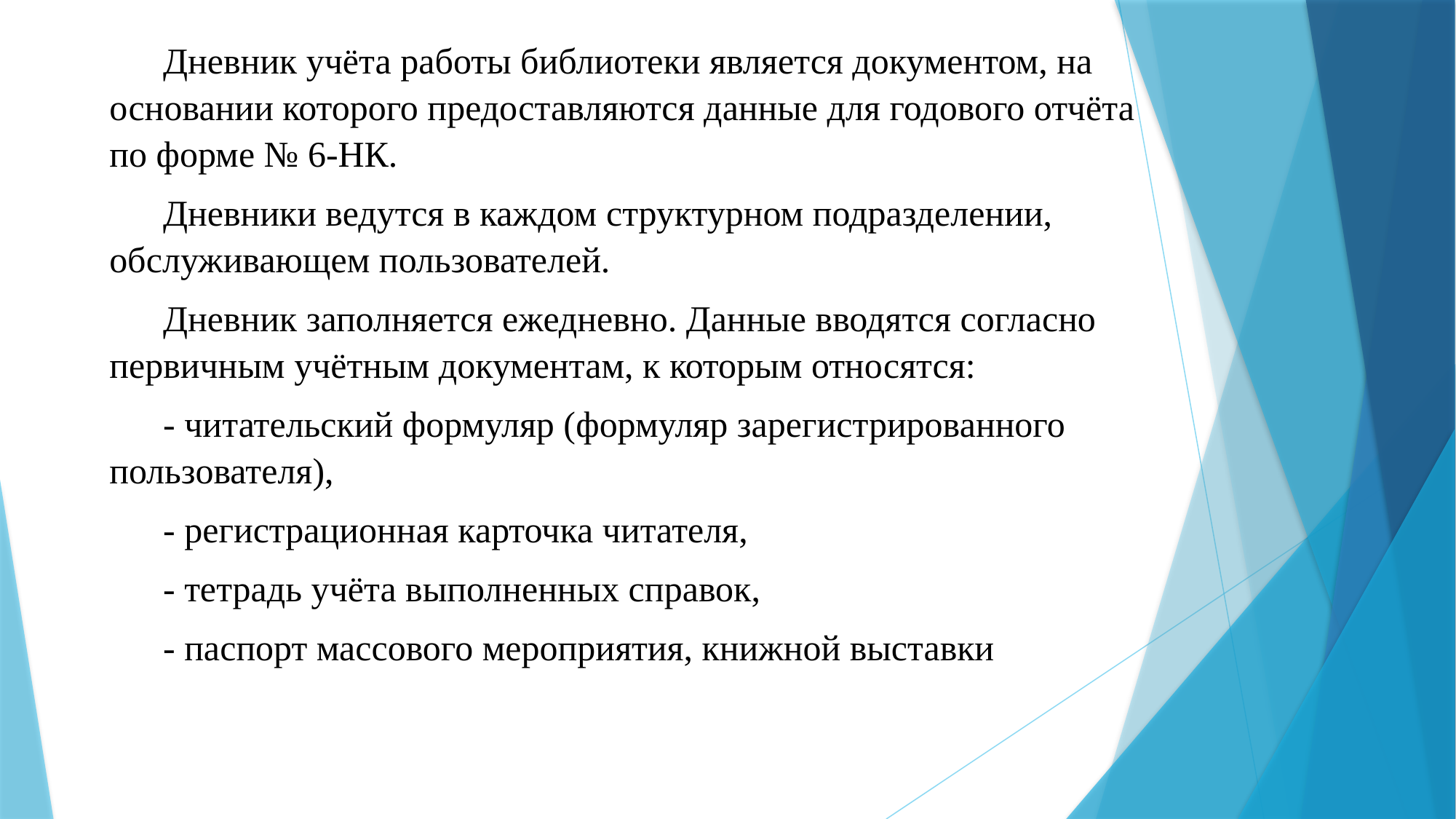

Дневник учёта работы библиотеки является документом, на основании которого предоставляются данные для годового отчёта по форме № 6-НК.
Дневники ведутся в каждом структурном подразделении, обслуживающем пользователей.
Дневник заполняется ежедневно. Данные вводятся согласно первичным учётным документам, к которым относятся:
- читательский формуляр (формуляр зарегистрированного пользователя),
- регистрационная карточка читателя,
- тетрадь учёта выполненных справок,
- паспорт массового мероприятия, книжной выставки